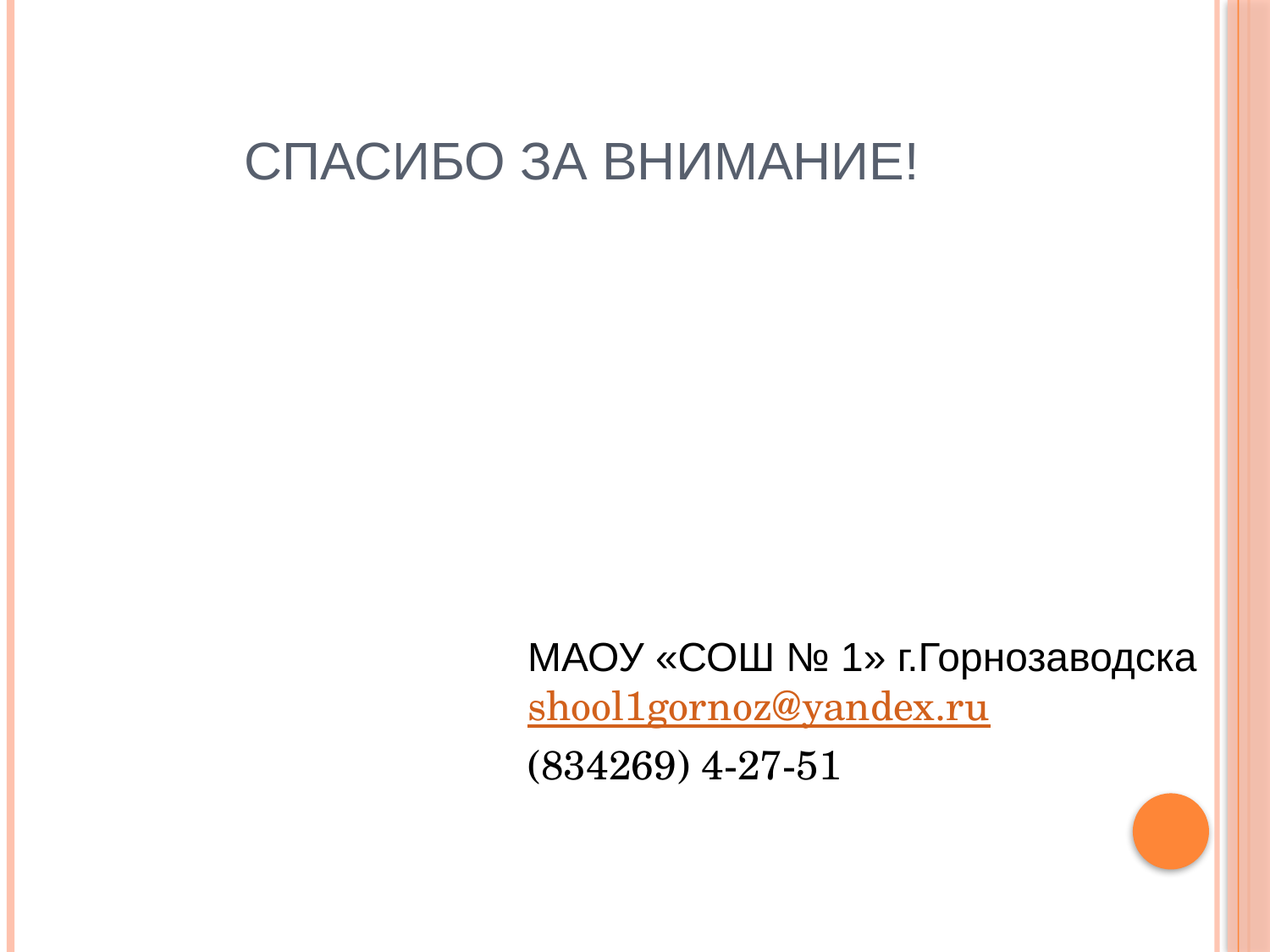

# Спасибо за внимание!
МАОУ «СОШ № 1» г.Горнозаводска
shool1gornoz@yandex.ru
(834269) 4-27-51